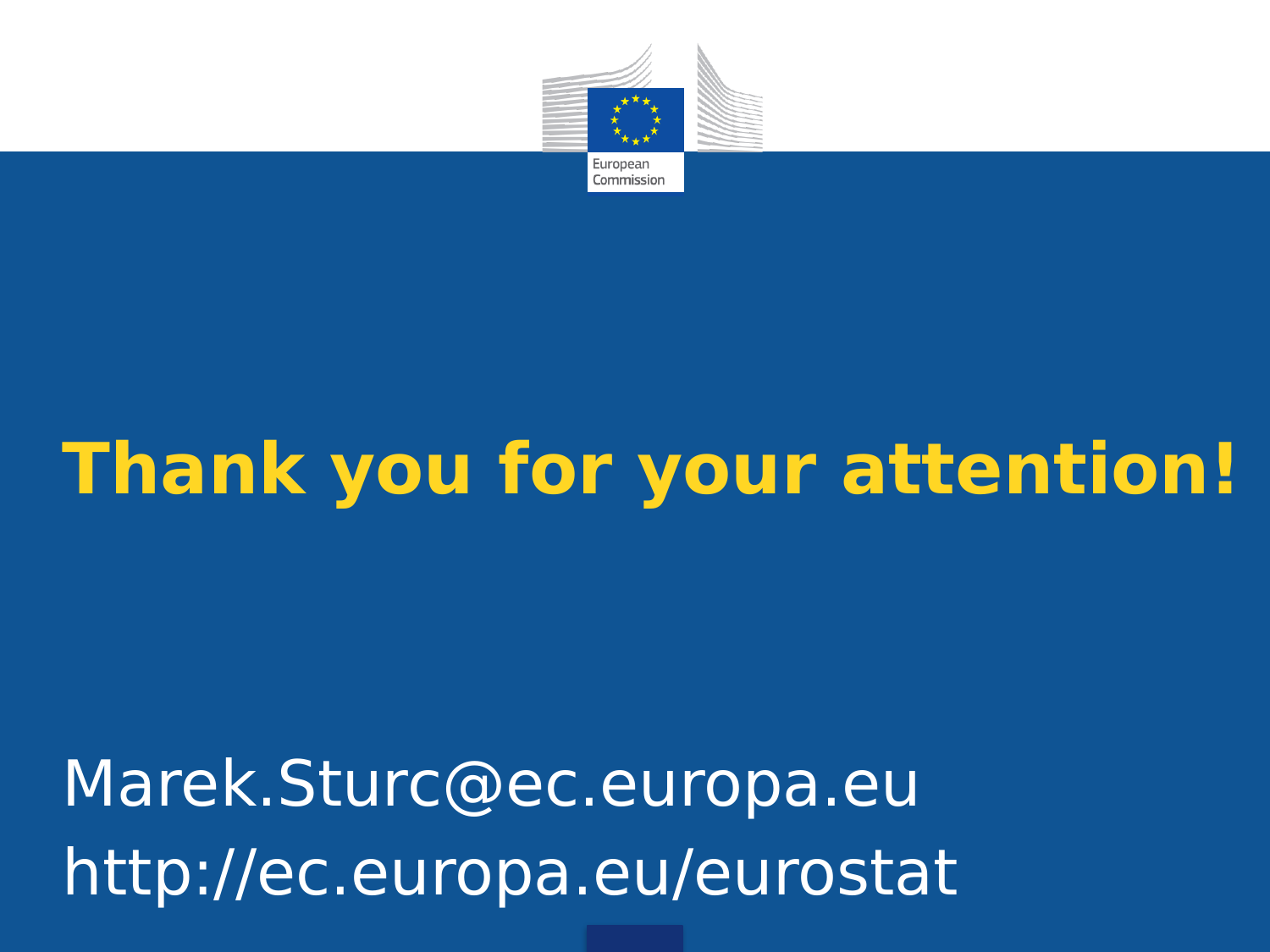

# Thank you for your attention!
Marek.Sturc@ec.europa.eu
http://ec.europa.eu/eurostat